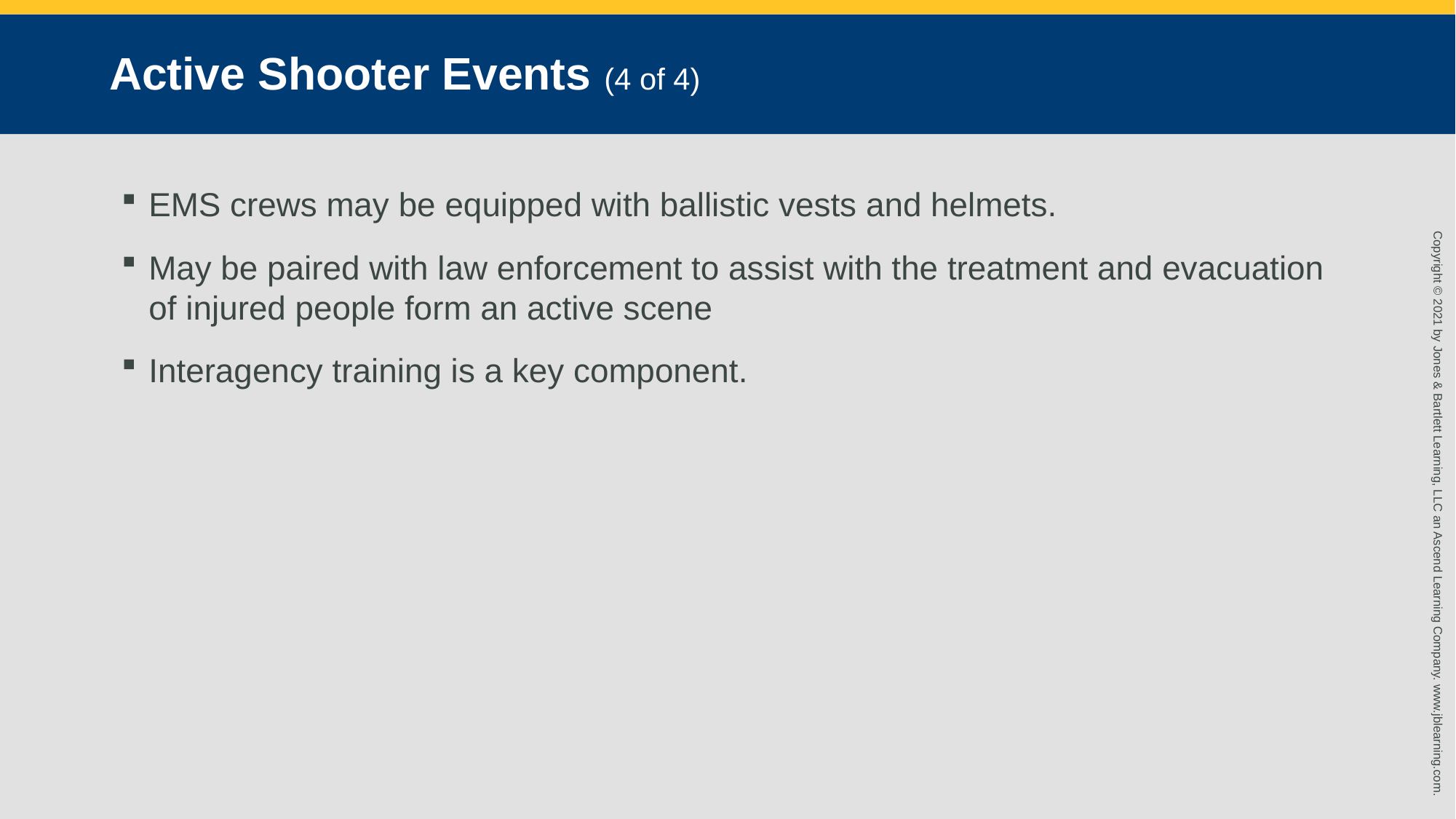

# Active Shooter Events (4 of 4)
EMS crews may be equipped with ballistic vests and helmets.
May be paired with law enforcement to assist with the treatment and evacuation of injured people form an active scene
Interagency training is a key component.